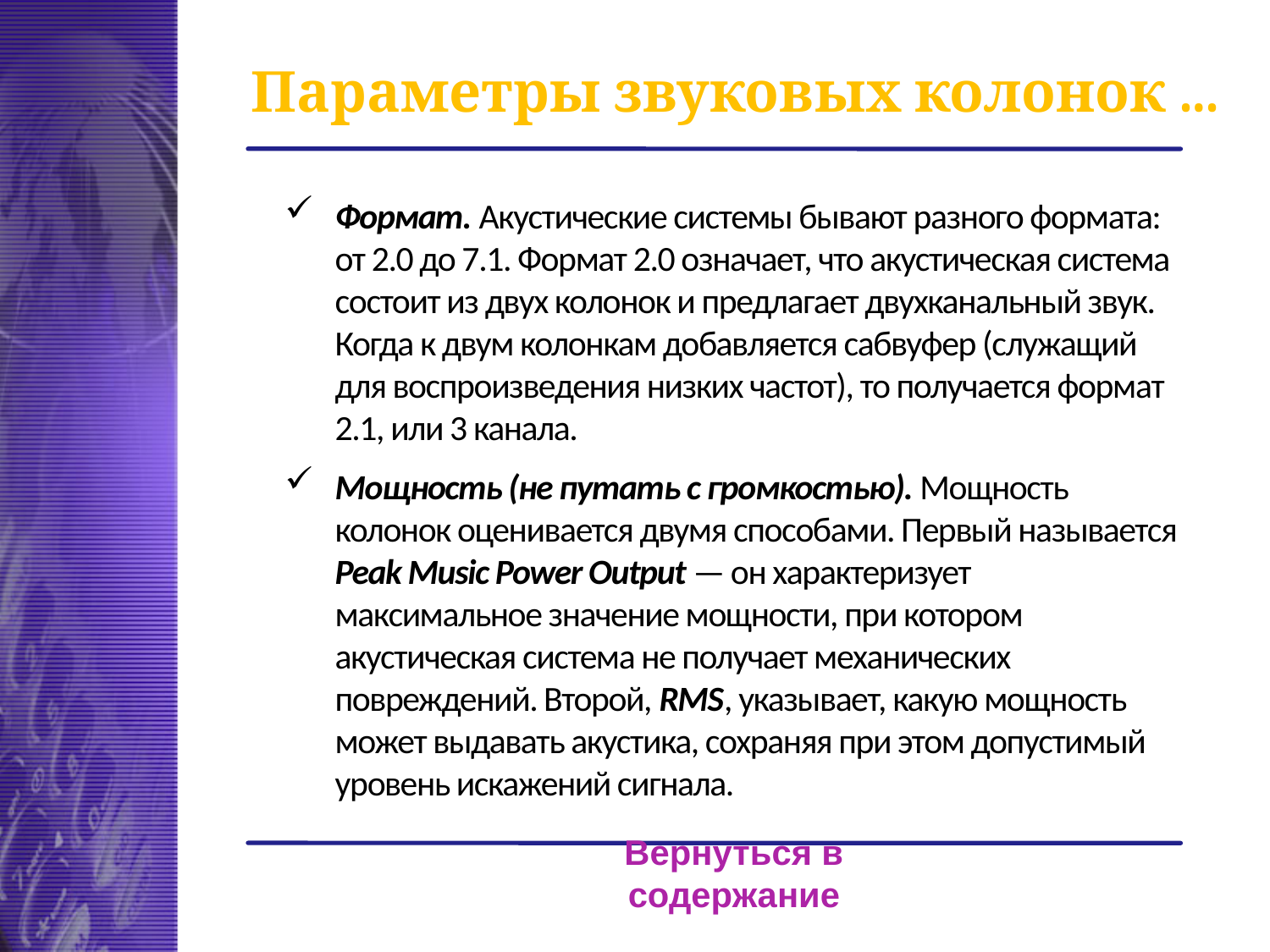

# Параметры звуковых колонок ...
Формат. Акустические системы бывают разного формата: от 2.0 до 7.1. Формат 2.0 означает, что акустическая система состоит из двух колонок и предлагает двухканальный звук. Когда к двум колонкам добавляется сабвуфер (служащий для воспроизведения низких частот), то получается формат 2.1, или 3 канала.

Мощность (не путать с громкостью). Мощность колонок оценивается двумя способами. Первый называется Peak Music Power Output — он характеризует максимальное значение мощности, при котором акустическая система не получает механических повреждений. Второй, RMS, указывает, какую мощность может выдавать акустика, сохраняя при этом допустимый уровень искажений сигнала.

Вернуться в содержание